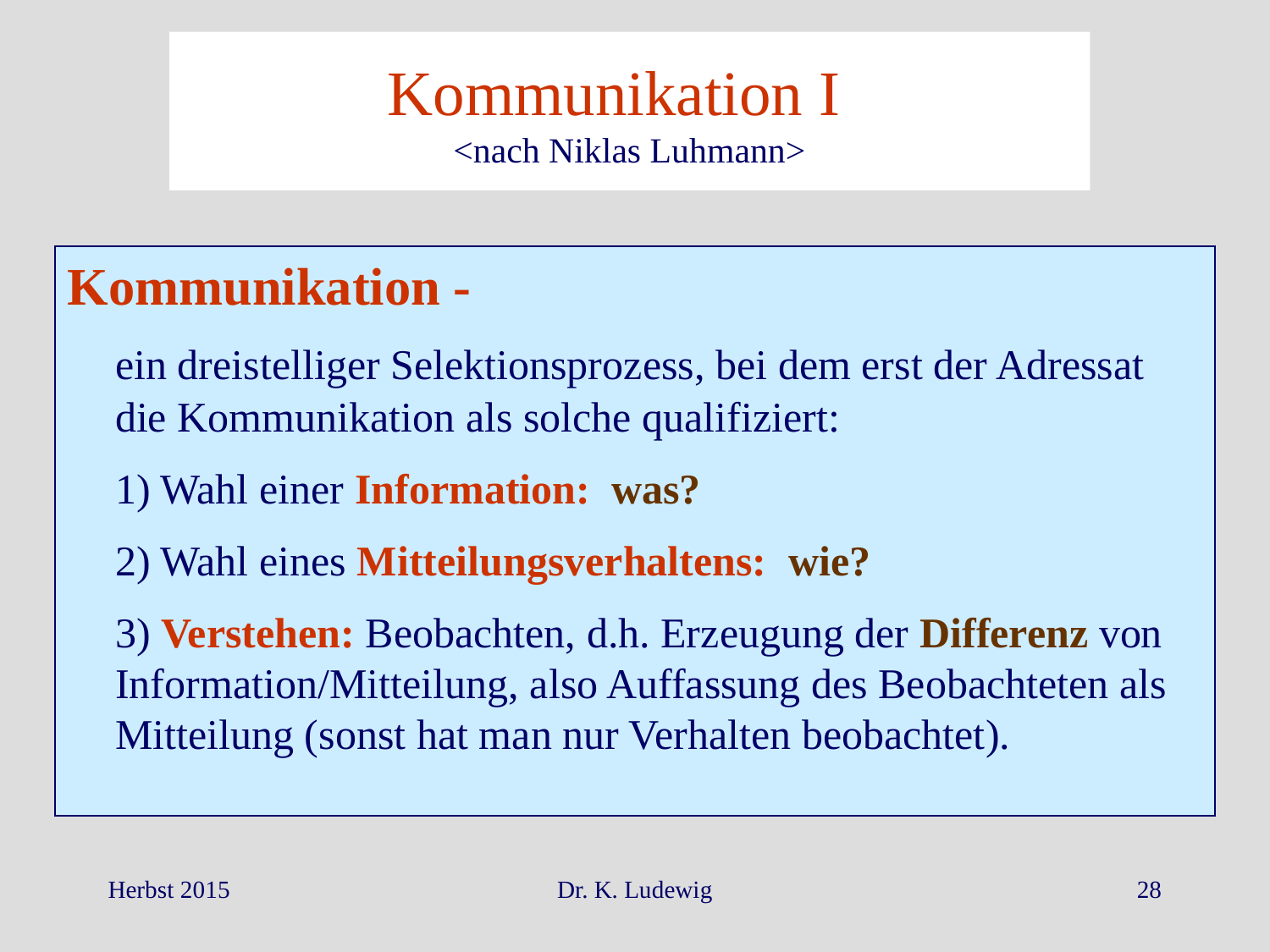

# Kommunikation I <nach Niklas Luhmann>
Kommunikation -
	ein dreistelliger Selektionsprozess, bei dem erst der Adressat die Kommunikation als solche qualifiziert:
	1) Wahl einer Information:  was?
	2) Wahl eines Mitteilungsverhaltens:  wie?
	3) Verstehen: Beobachten, d.h. Erzeugung der Differenz von Information/Mitteilung, also Auffassung des Beobachteten als Mitteilung (sonst hat man nur Verhalten beobachtet).
Herbst 2015
Dr. K. Ludewig
28